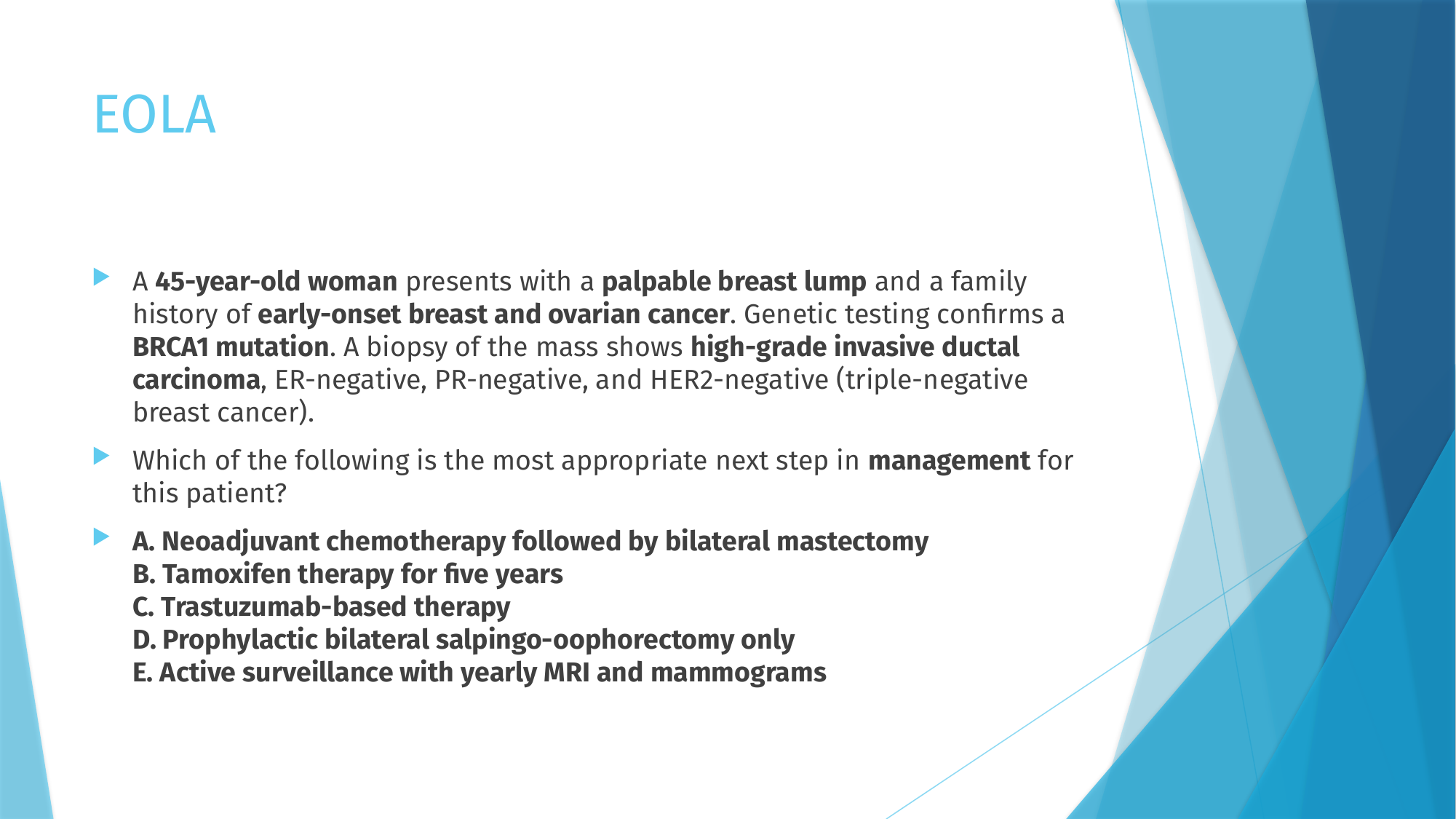

# EOLA
A 45-year-old woman presents with a palpable breast lump and a family history of early-onset breast and ovarian cancer. Genetic testing confirms a BRCA1 mutation. A biopsy of the mass shows high-grade invasive ductal carcinoma, ER-negative, PR-negative, and HER2-negative (triple-negative breast cancer).
Which of the following is the most appropriate next step in management for this patient?
A. Neoadjuvant chemotherapy followed by bilateral mastectomy
B. Tamoxifen therapy for five years
C. Trastuzumab-based therapy
D. Prophylactic bilateral salpingo-oophorectomy only
E. Active surveillance with yearly MRI and mammograms